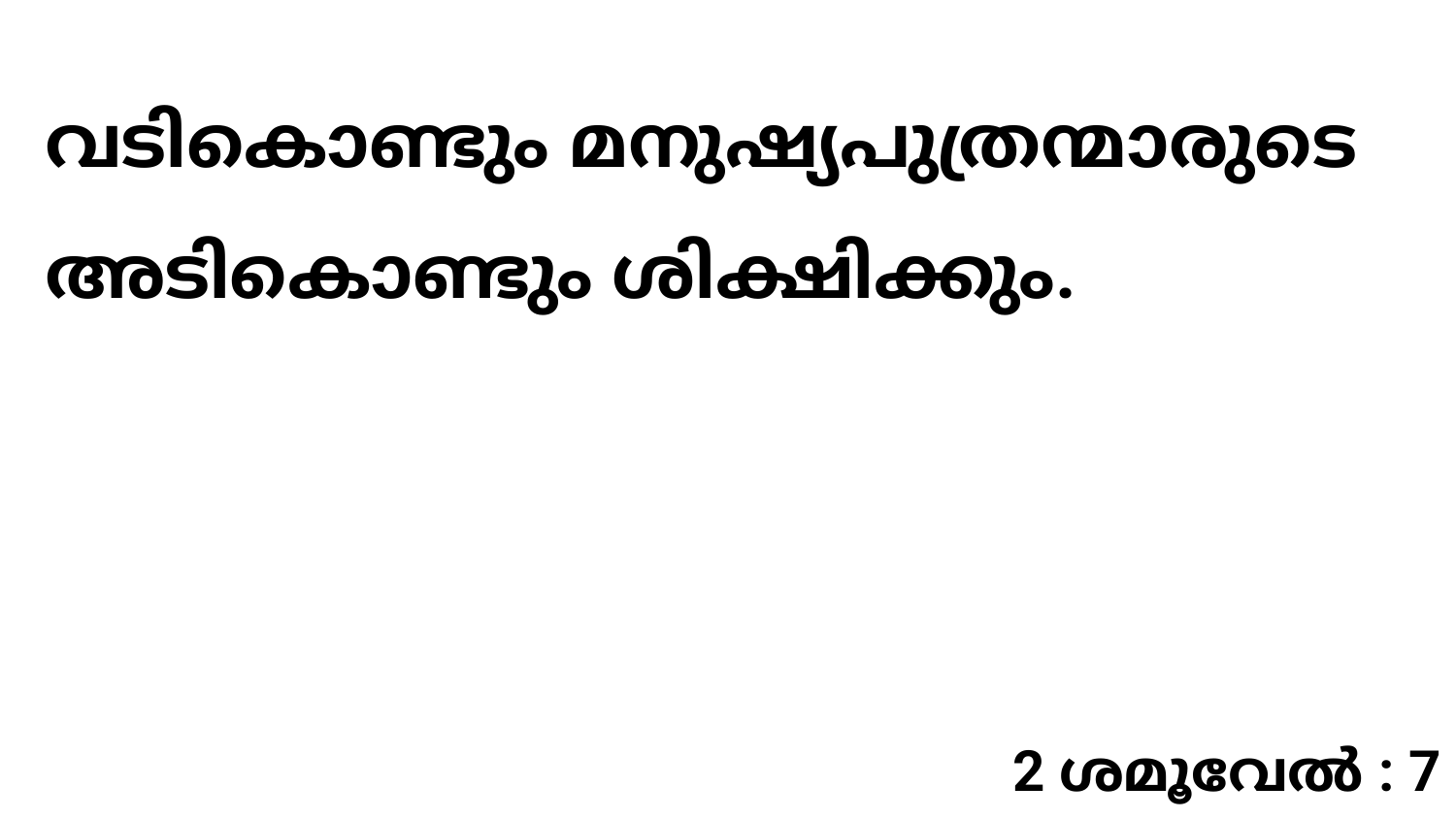

വടികൊണ്ടും മനുഷ്യപുത്രന്മാരുടെ അടികൊണ്ടും ശിക്ഷിക്കും.
2 ശമൂവേൽ : 7